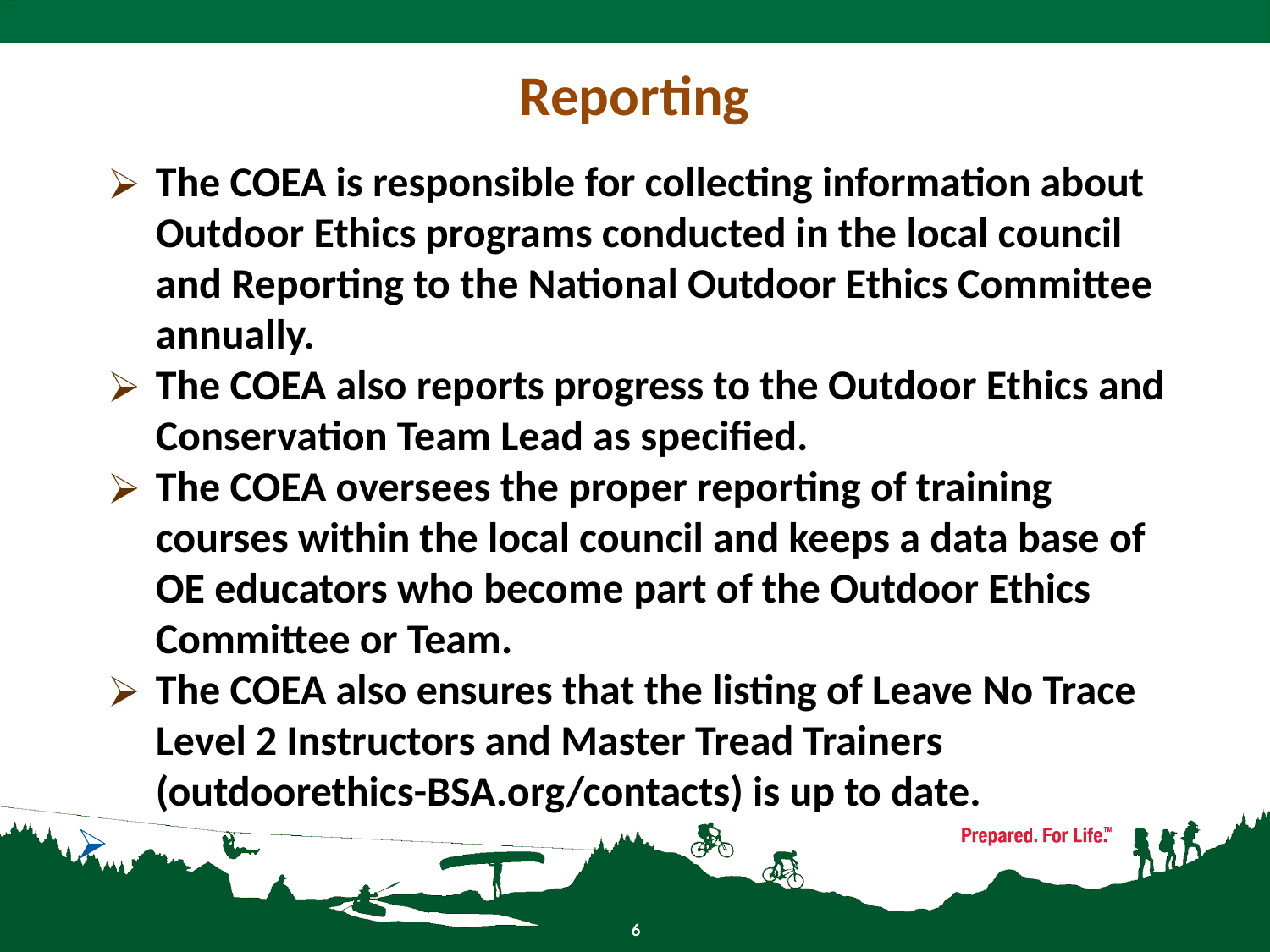

# Reporting
The COEA is responsible for collecting information about Outdoor Ethics programs conducted in the local council and Reporting to the National Outdoor Ethics Committee annually.
The COEA also reports progress to the Outdoor Ethics and Conservation Team Lead as specified.
The COEA oversees the proper reporting of training courses within the local council and keeps a data base of OE educators who become part of the Outdoor Ethics Committee or Team.
The COEA also ensures that the listing of Leave No Trace Level 2 Instructors and Master Tread Trainers (outdoorethics-BSA.org/contacts) is up to date.

6